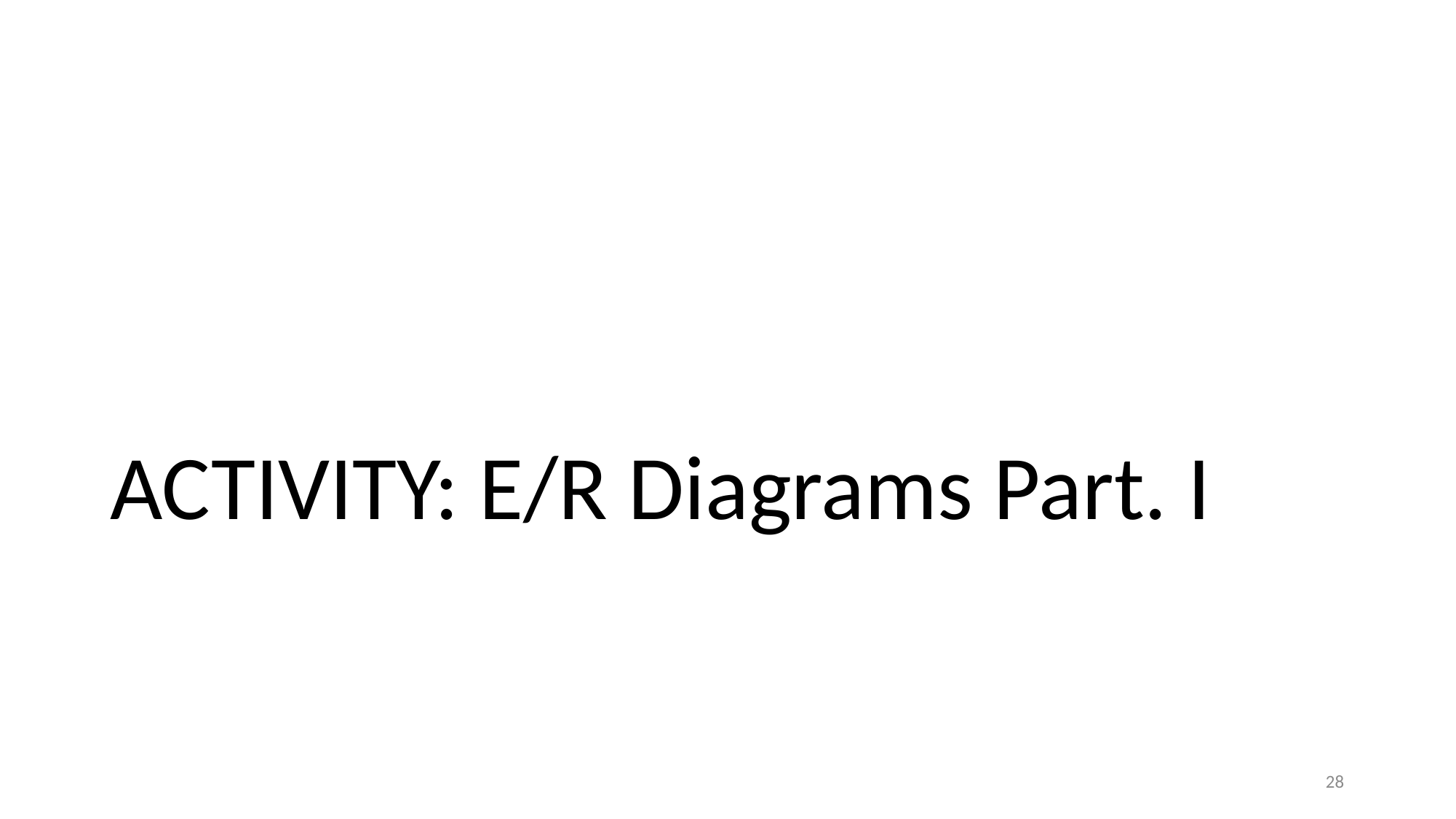

# ACTIVITY: E/R Diagrams Part. I
28